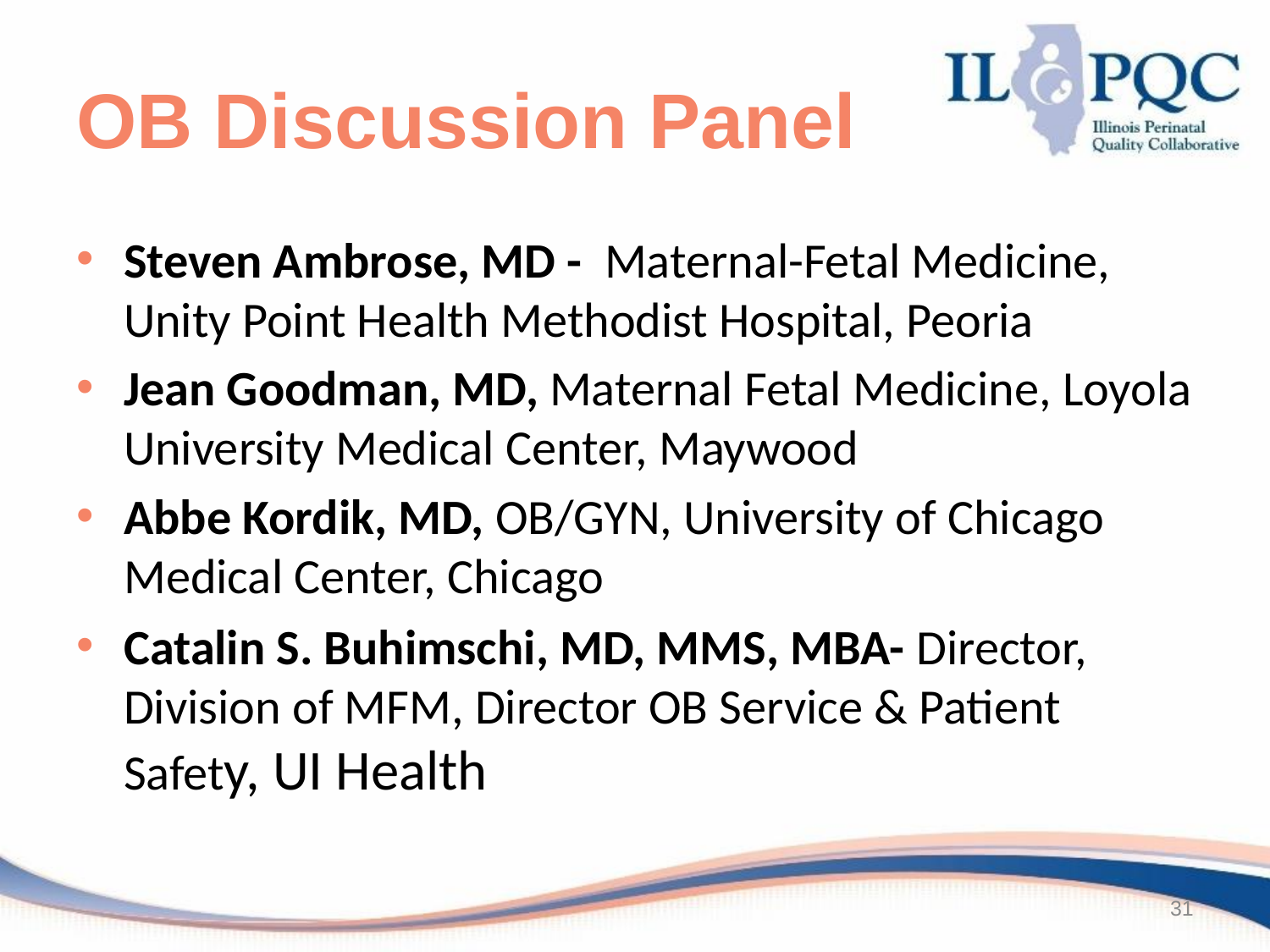

# OB Discussion Panel
Steven Ambrose, MD -  Maternal-Fetal Medicine, Unity Point Health Methodist Hospital, Peoria
Jean Goodman, MD, Maternal Fetal Medicine, Loyola University Medical Center, Maywood
Abbe Kordik, MD, OB/GYN, University of Chicago Medical Center, Chicago
Catalin S. Buhimschi, MD, MMS, MBA- Director, Division of MFM, Director OB Service & Patient Safety, UI Health
31